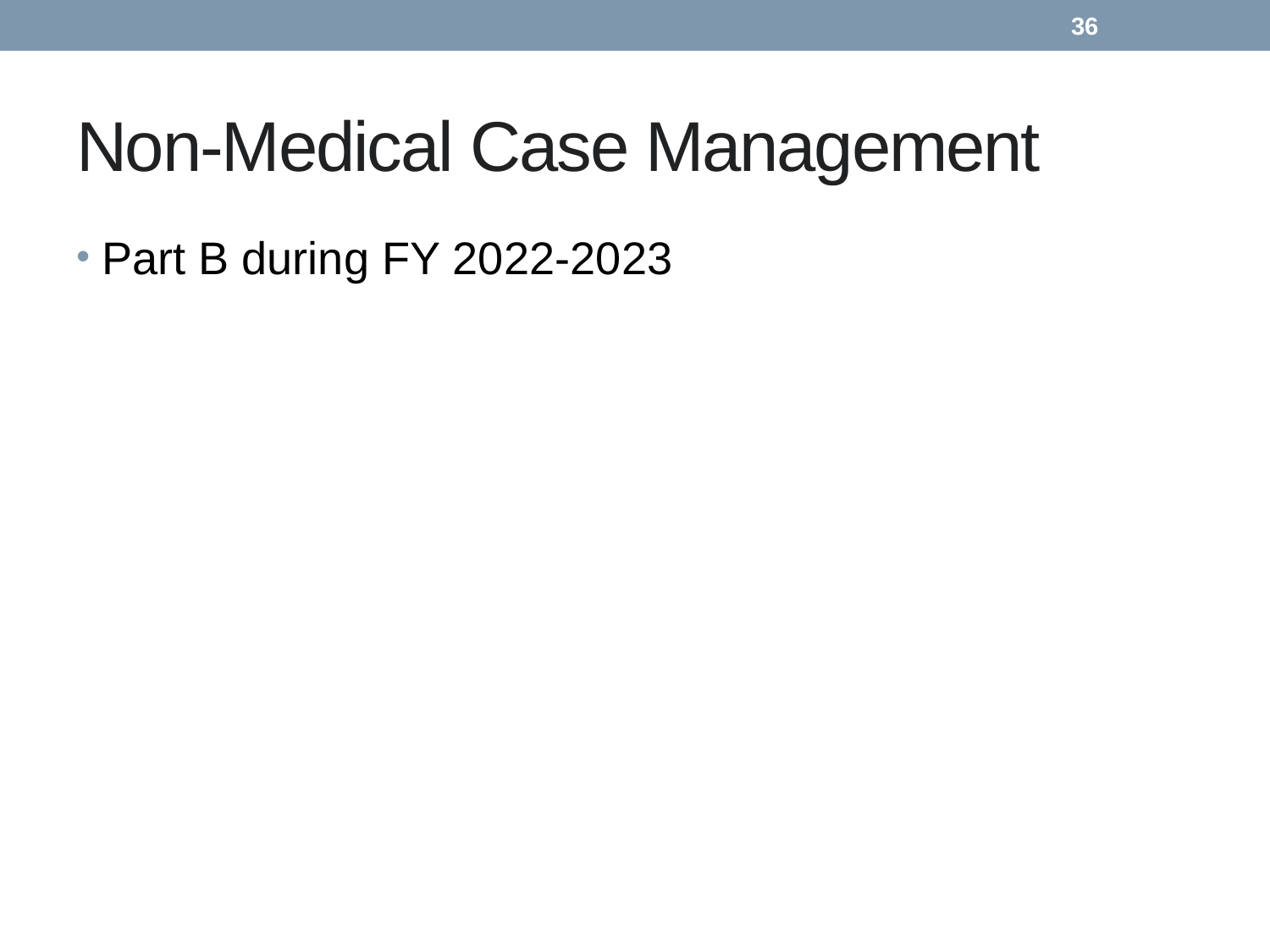

36
# Non-Medical Case Management
Part B during FY 2022-2023